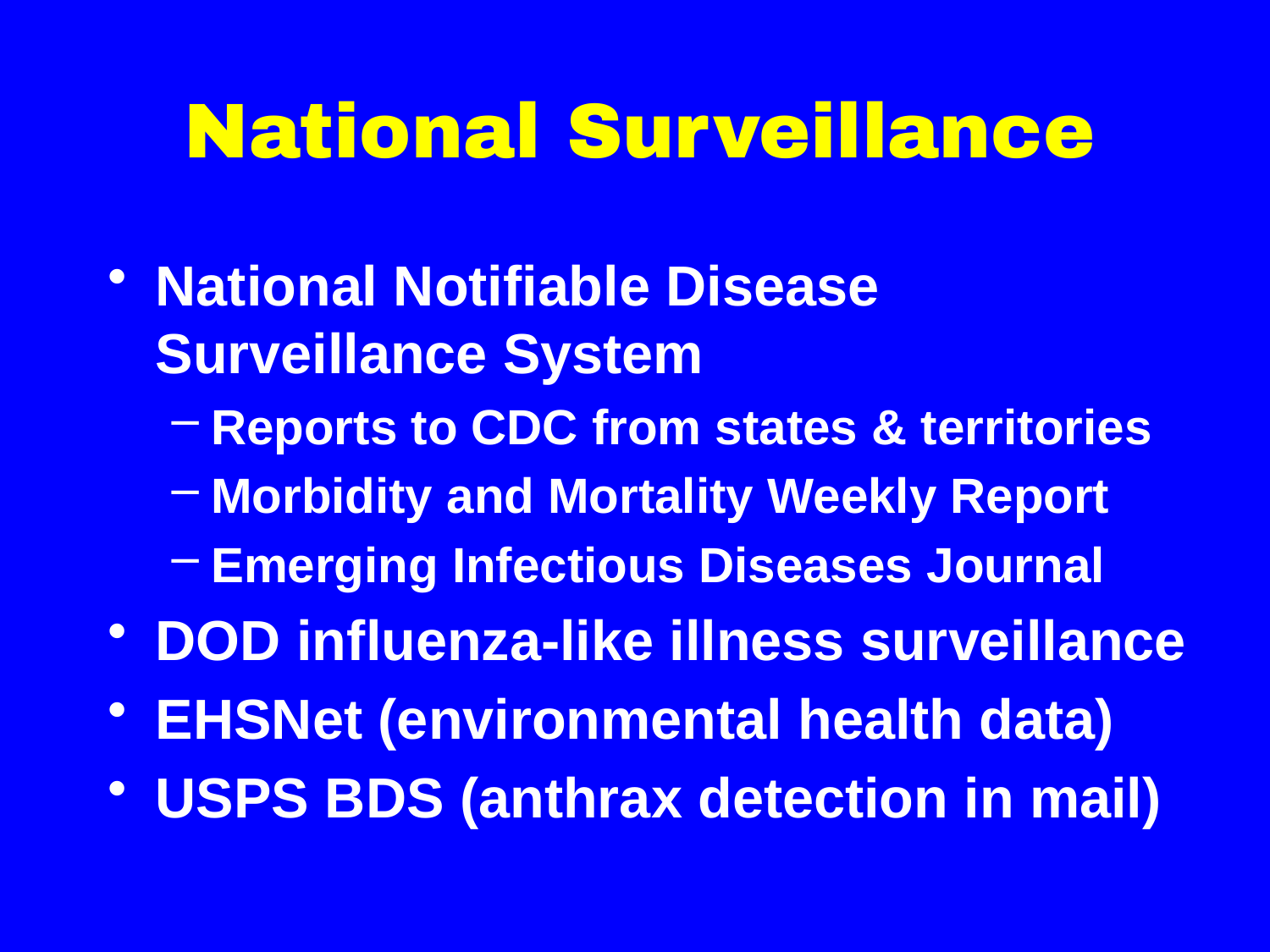

# National Surveillance
National Notifiable Disease Surveillance System
Reports to CDC from states & territories
Morbidity and Mortality Weekly Report
Emerging Infectious Diseases Journal
DOD influenza-like illness surveillance
EHSNet (environmental health data)
USPS BDS (anthrax detection in mail)